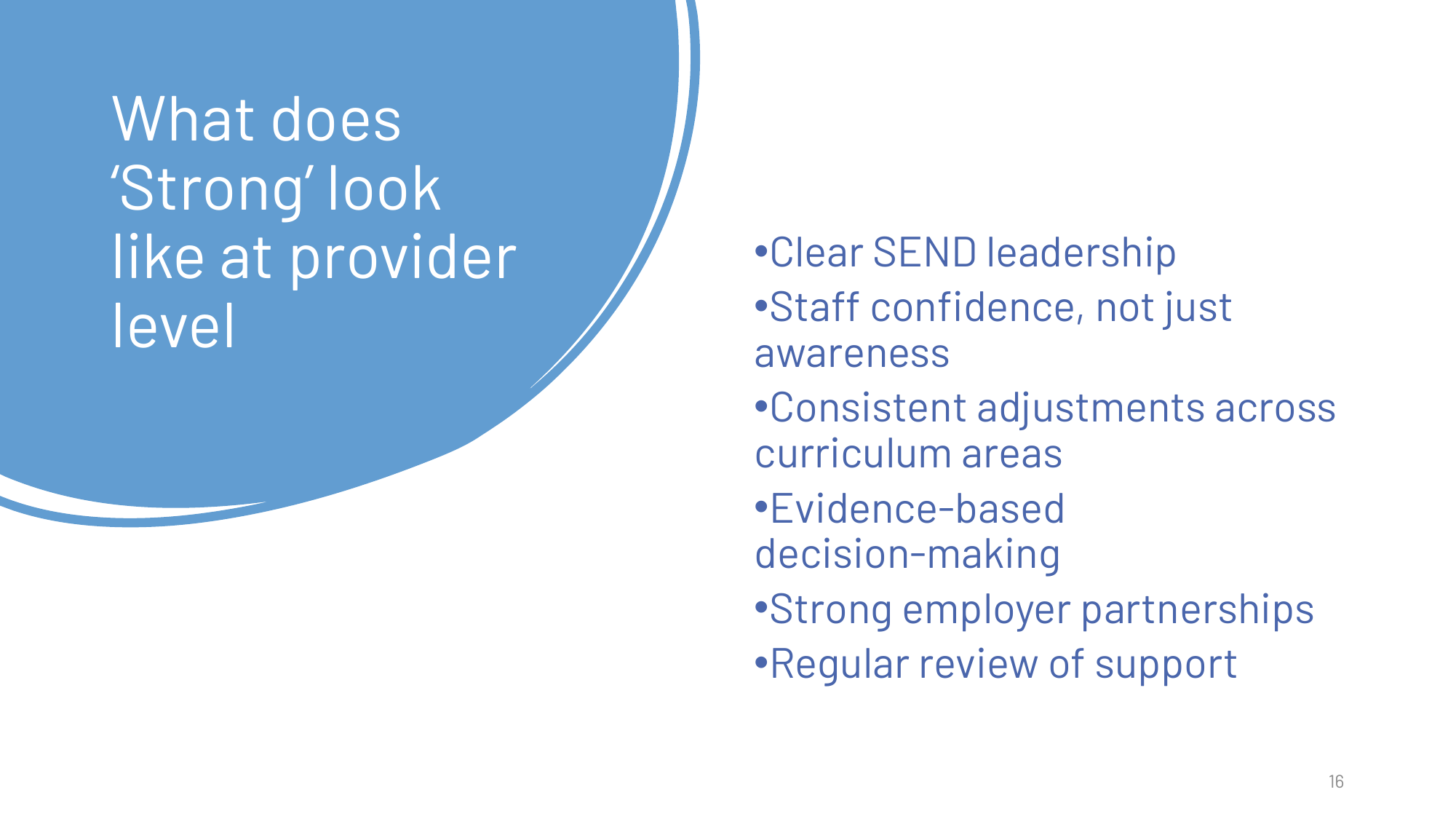

What does ‘Strong’ look like at provider level
Clear SEND leadership
Staff confidence, not just awareness
Consistent adjustments across curriculum areas
Evidence‑based decision‑making
Strong employer partnerships
Regular review of support
16